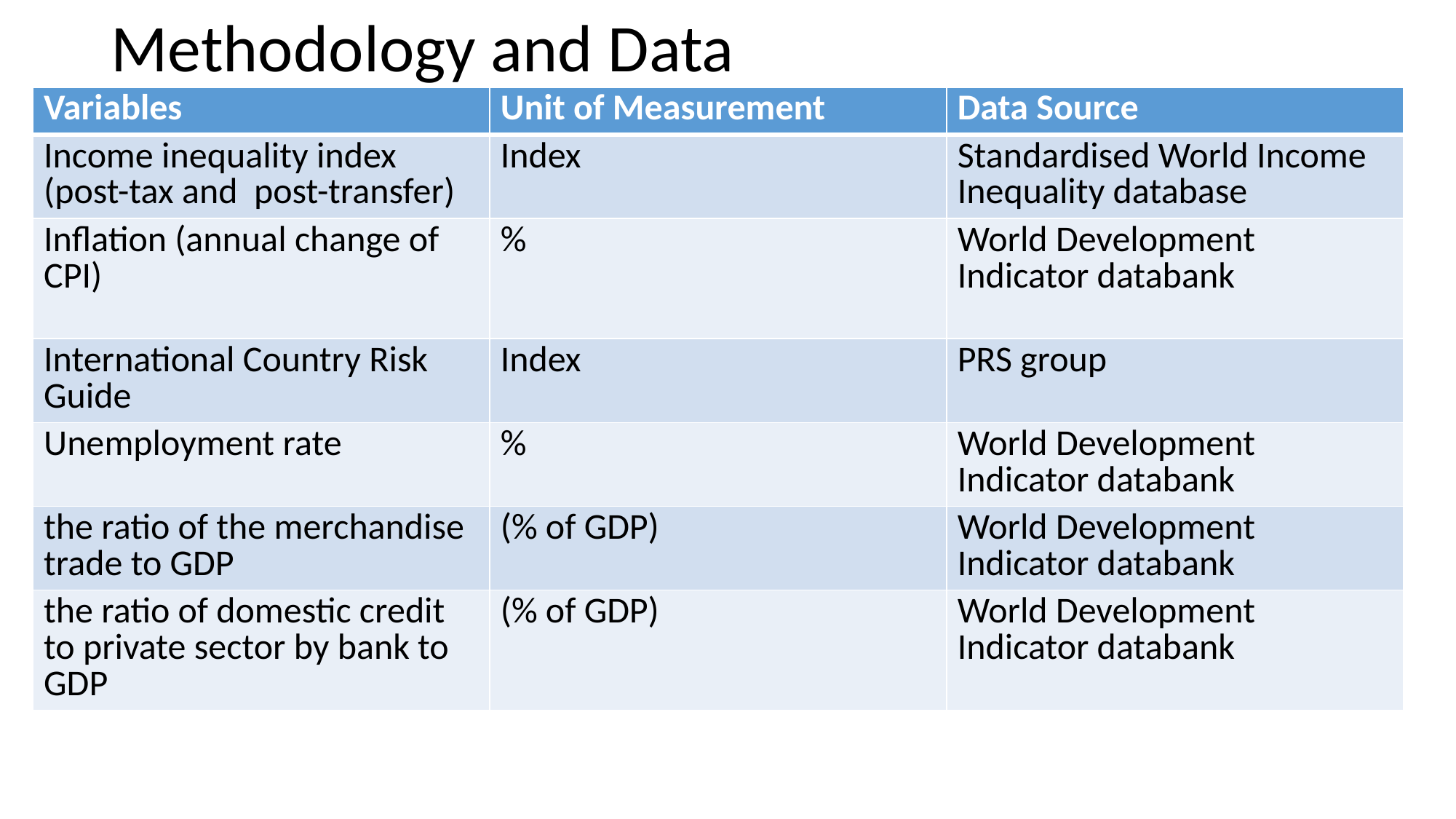

# Methodology and Data
| Variables | Unit of Measurement | Data Source |
| --- | --- | --- |
| Income inequality index (post-tax and post-transfer) | Index | Standardised World Income Inequality database |
| Inflation (annual change of CPI) | % | World Development Indicator databank |
| International Country Risk Guide | Index | PRS group |
| Unemployment rate | % | World Development Indicator databank |
| the ratio of the merchandise trade to GDP | (% of GDP) | World Development Indicator databank |
| the ratio of domestic credit to private sector by bank to GDP | (% of GDP) | World Development Indicator databank |